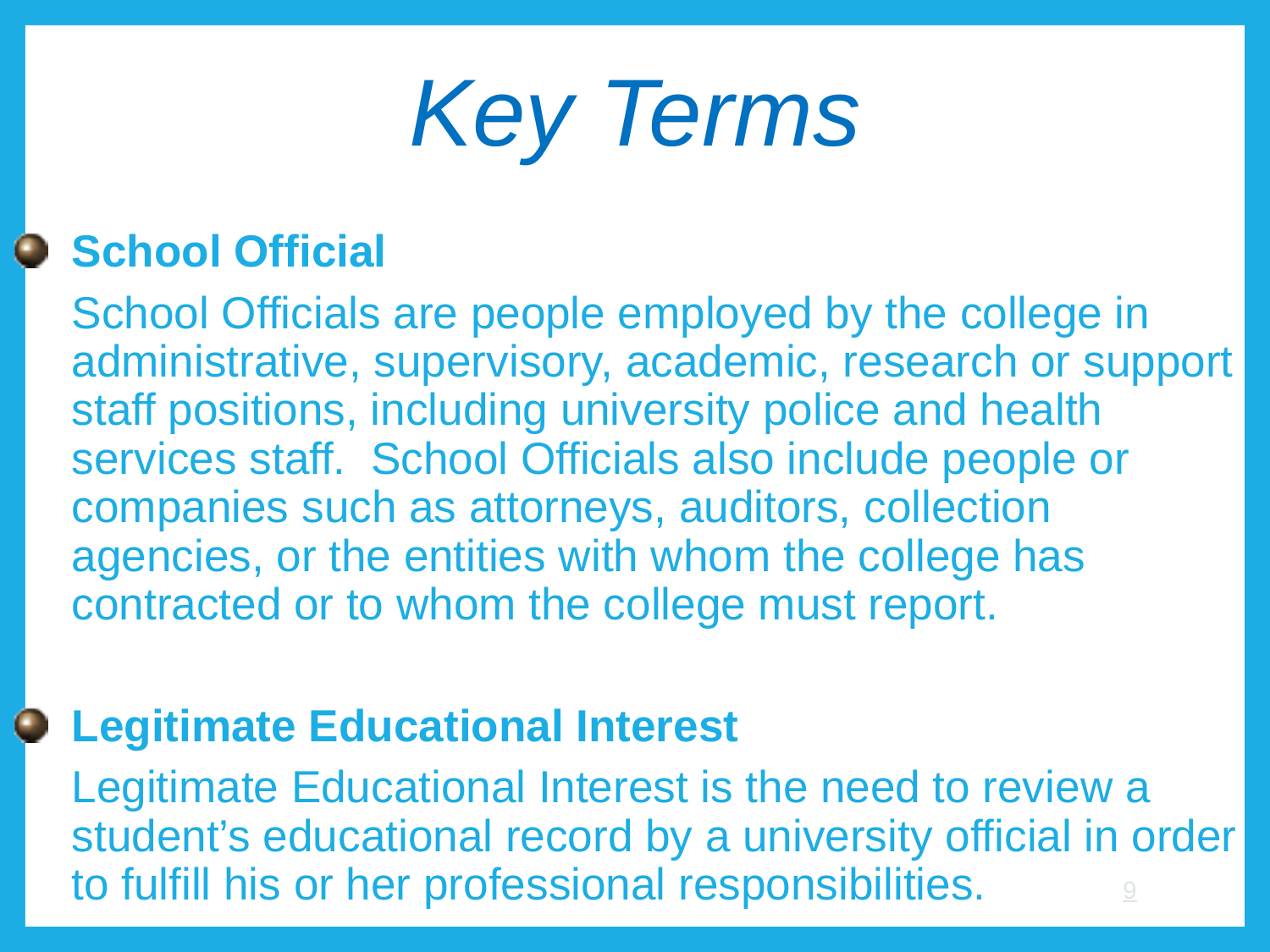

# Key Terms
School Official
School Officials are people employed by the college in administrative, supervisory, academic, research or support staff positions, including university police and health services staff.  School Officials also include people or companies such as attorneys, auditors, collection agencies, or the entities with whom the college has contracted or to whom the college must report.

Legitimate Educational Interest
Legitimate Educational Interest is the need to review a student’s educational record by a university official in order to fulfill his or her professional responsibilities.

9